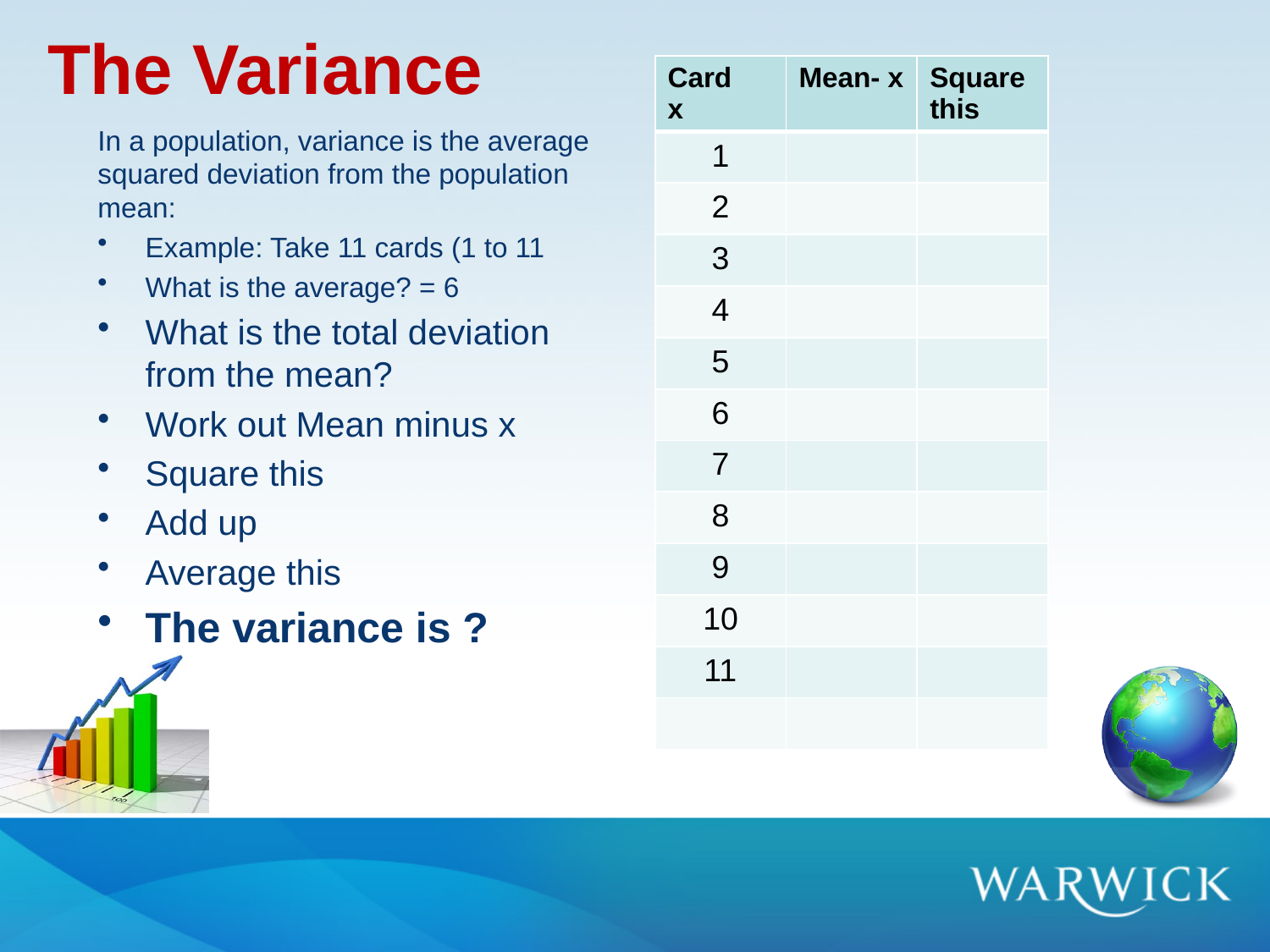

# The Variance
| Card x | Mean- x | Square this |
| --- | --- | --- |
| 1 |  |  |
| 2 |  |  |
| 3 |  |  |
| 4 |  |  |
| 5 |  |  |
| 6 |  |  |
| 7 |  |  |
| 8 |  |  |
| 9 |  |  |
| 10 |  |  |
| 11 |  |  |
|  |  |  |
In a population, variance is the average squared deviation from the population mean:
Example: Take 11 cards (1 to 11
What is the average? = 6
What is the total deviation from the mean?
Work out Mean minus x
Square this
Add up
Average this
The variance is ?